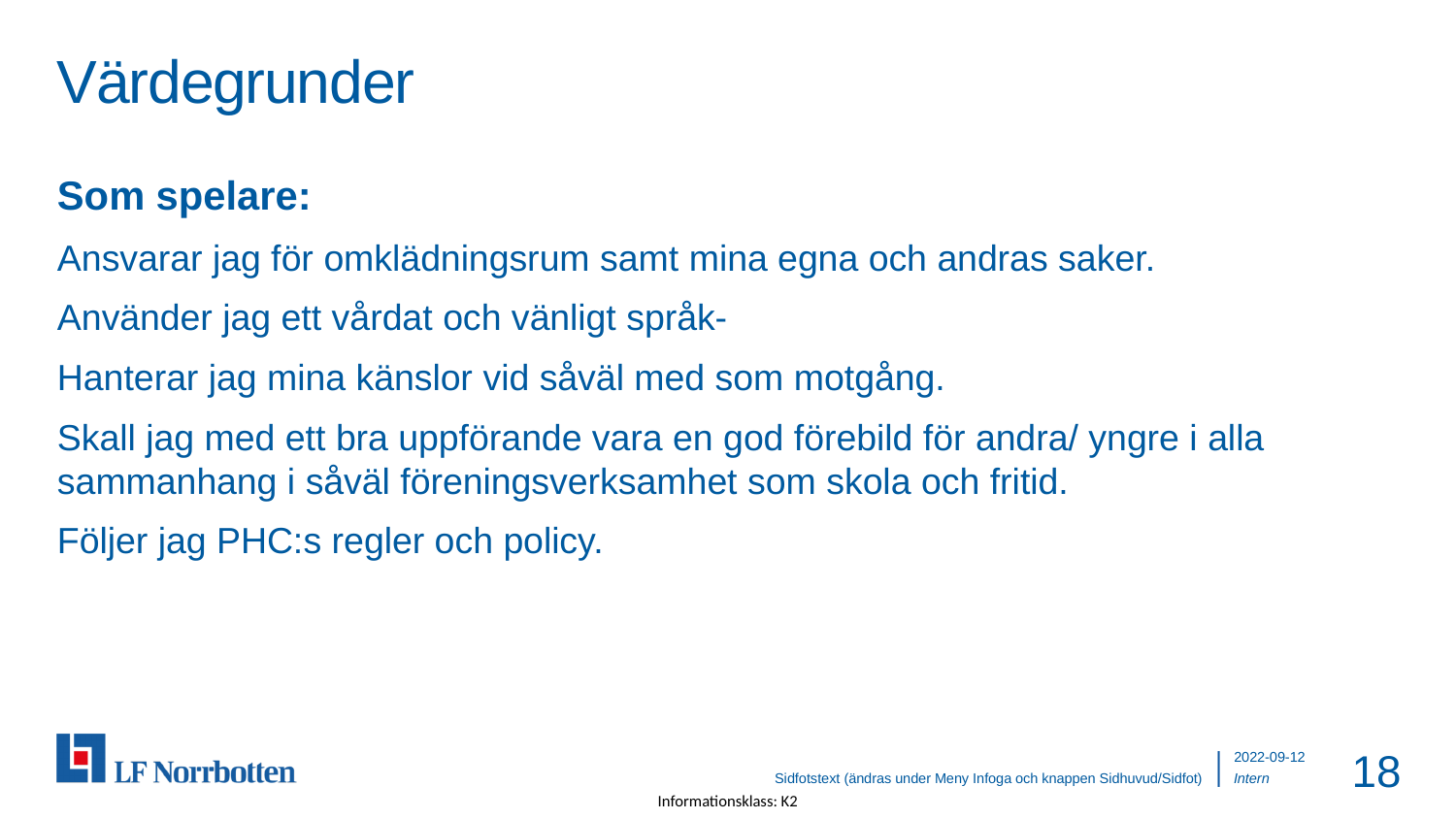

# Värdegrunder
Som spelare:
Ansvarar jag för omklädningsrum samt mina egna och andras saker.
Använder jag ett vårdat och vänligt språk-
Hanterar jag mina känslor vid såväl med som motgång.
Skall jag med ett bra uppförande vara en god förebild för andra/ yngre i alla sammanhang i såväl föreningsverksamhet som skola och fritid.
Följer jag PHC:s regler och policy.

18
2022-09-12
Sidfotstext (ändras under Meny Infoga och knappen Sidhuvud/Sidfot)